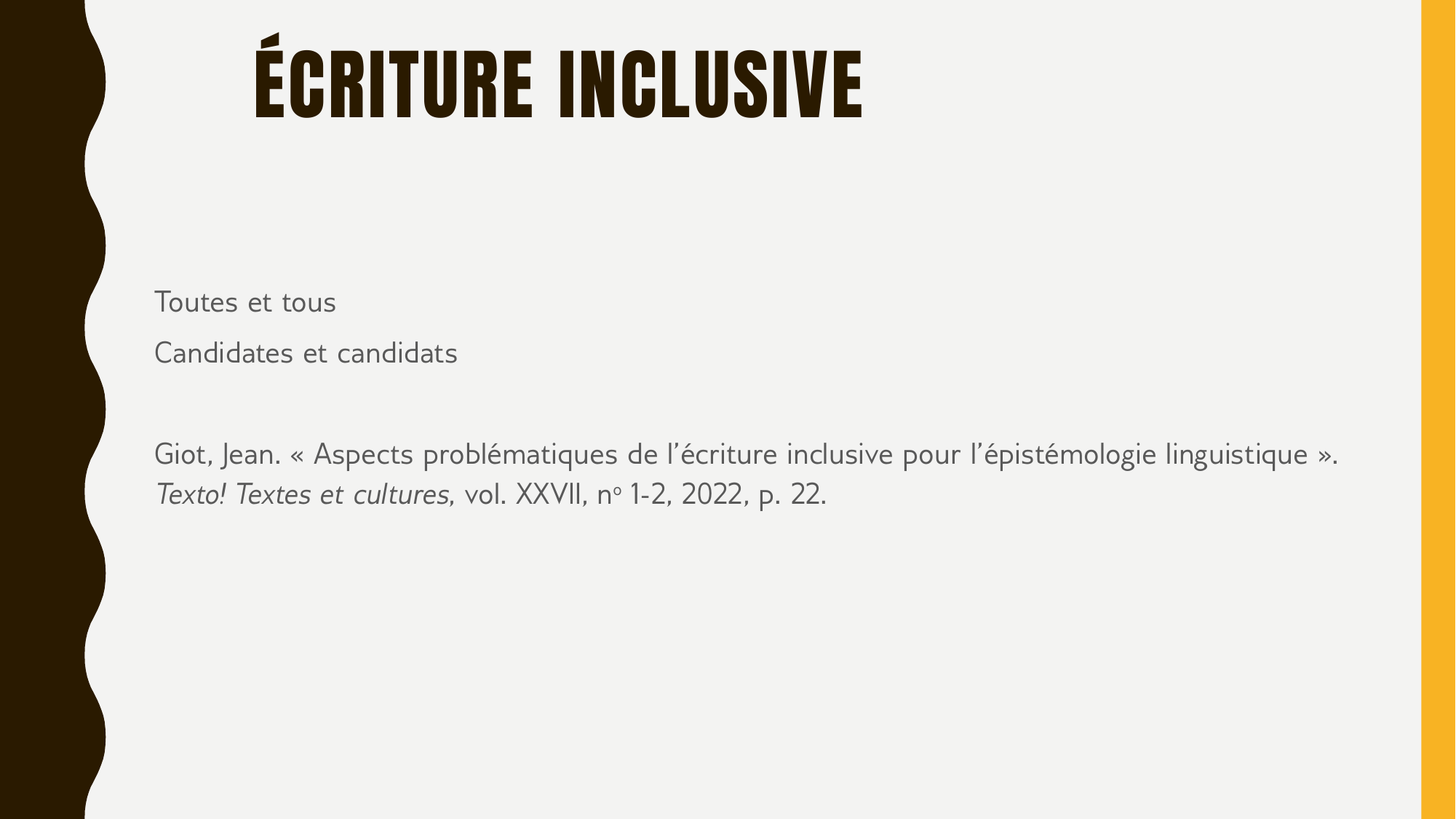

# écriture inclusive
Toutes et tous
Candidates et candidats

Giot, Jean. « Aspects problématiques de l’écriture inclusive pour l’épistémologie linguistique ». Texto! Textes et cultures, vol. XXVII, no 1‑2, 2022, p. 22.